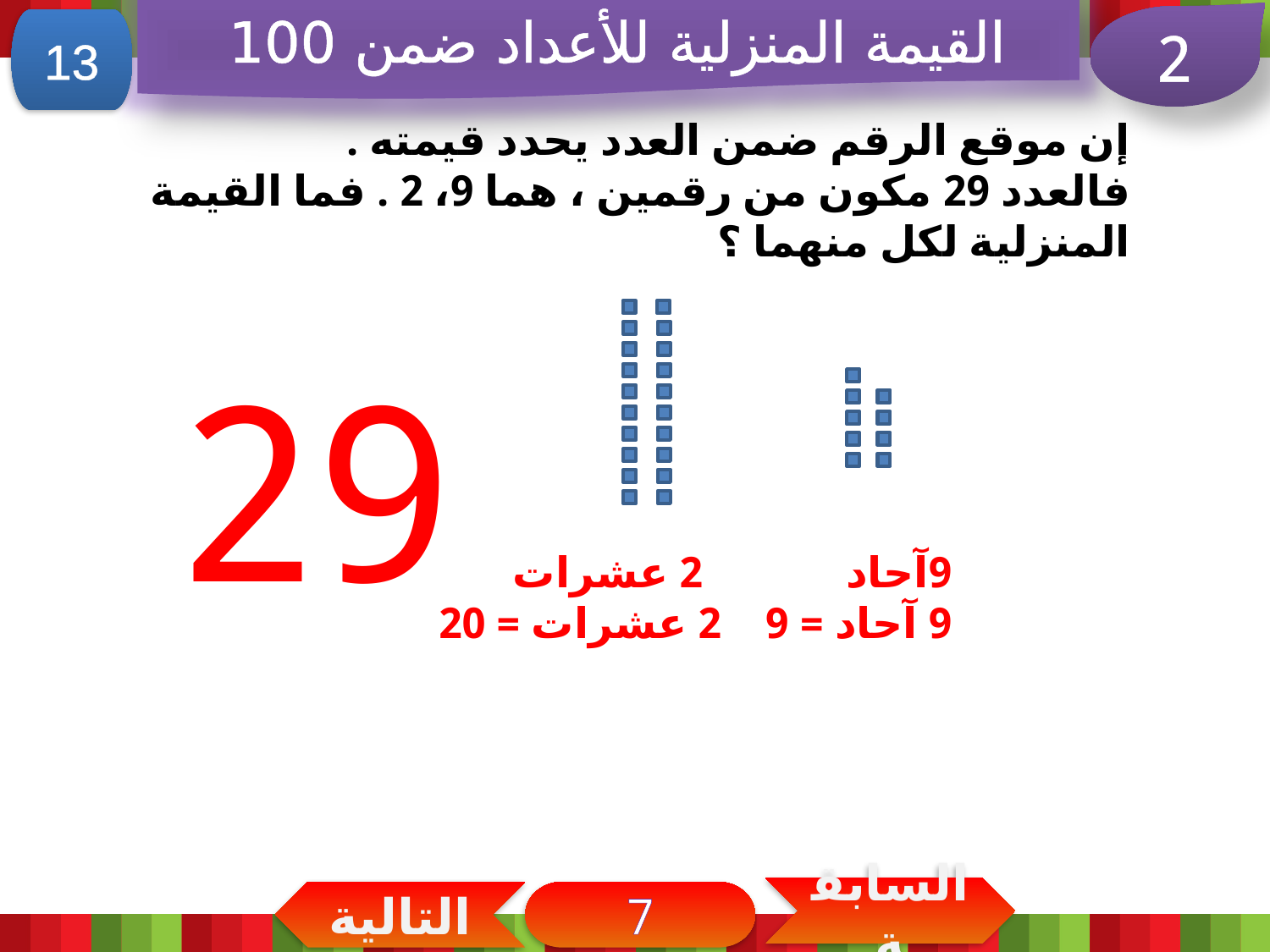

القيمة المنزلية للأعداد ضمن 100
2
13
إن موقع الرقم ضمن العدد يحدد قيمته .
فالعدد 29 مكون من رقمين ، هما 9، 2 . فما القيمة المنزلية لكل منهما ؟

29

9آحاد             2 عشرات
9 آحاد = 9    2 عشرات = 20

السابقة

التالية

7